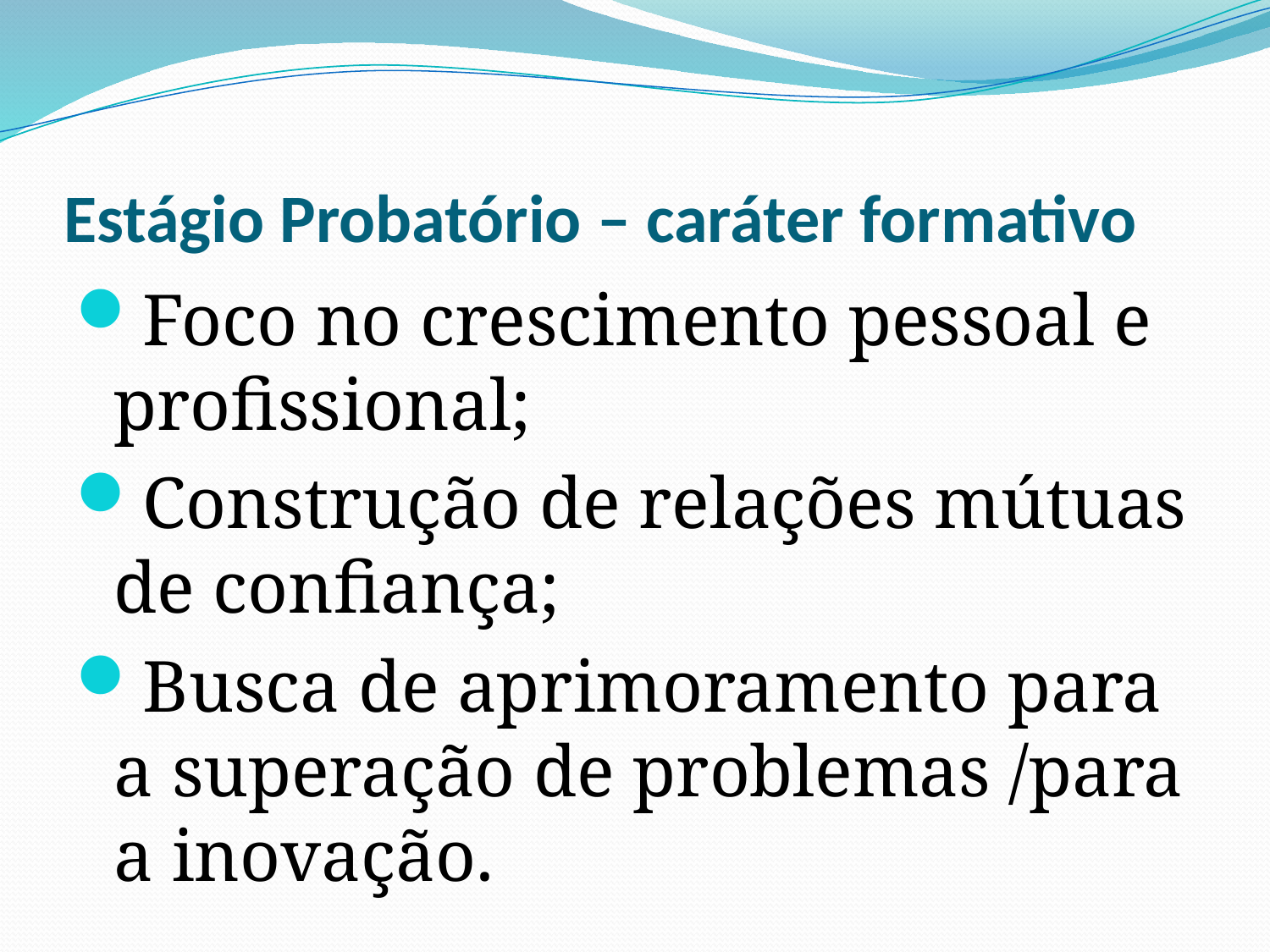

# Estágio Probatório – caráter formativo
Foco no crescimento pessoal e profissional;
Construção de relações mútuas de confiança;
Busca de aprimoramento para a superação de problemas /para a inovação.